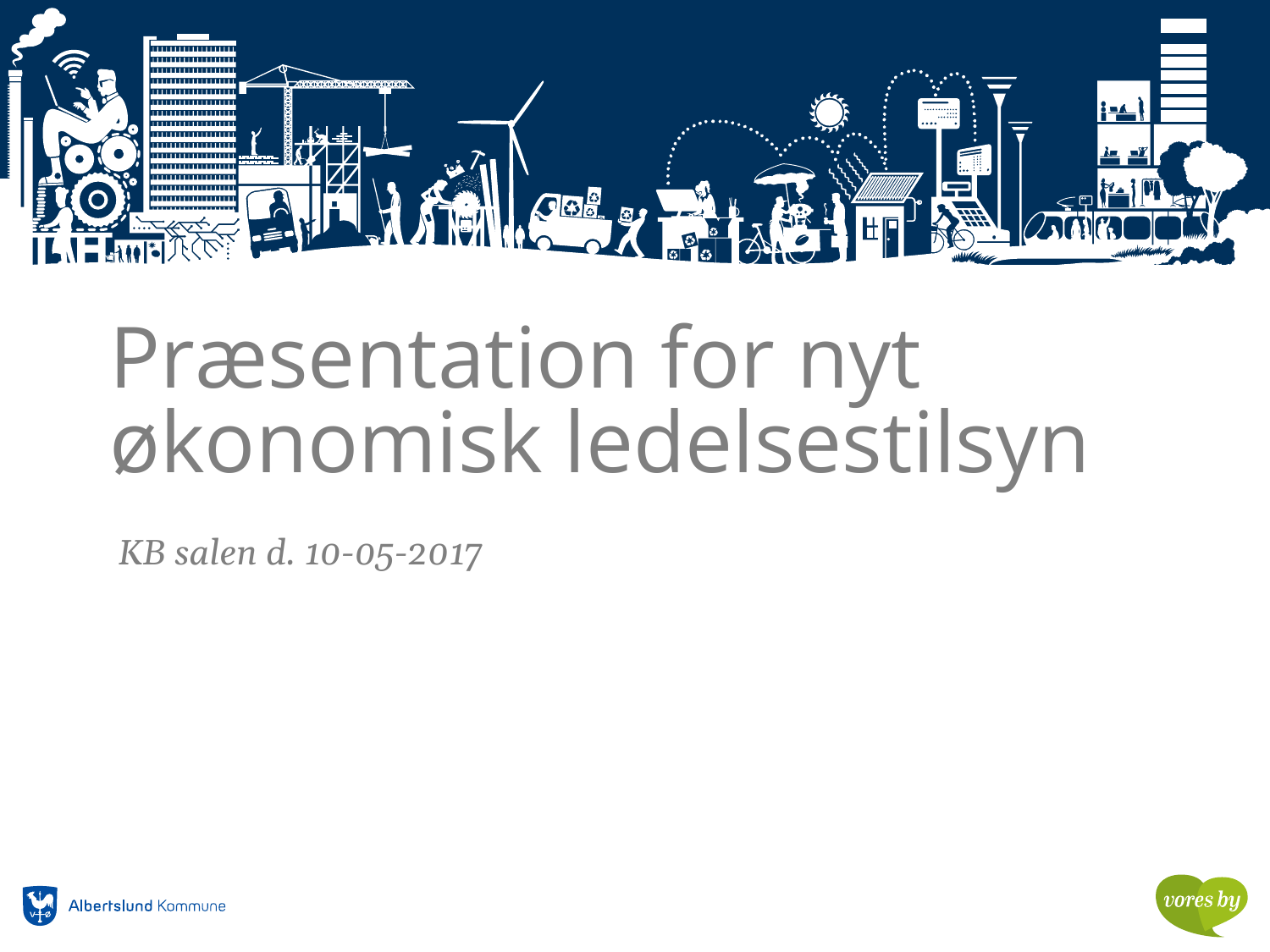

# Præsentation for nyt økonomisk ledelsestilsyn
KB salen d. 10-05-2017